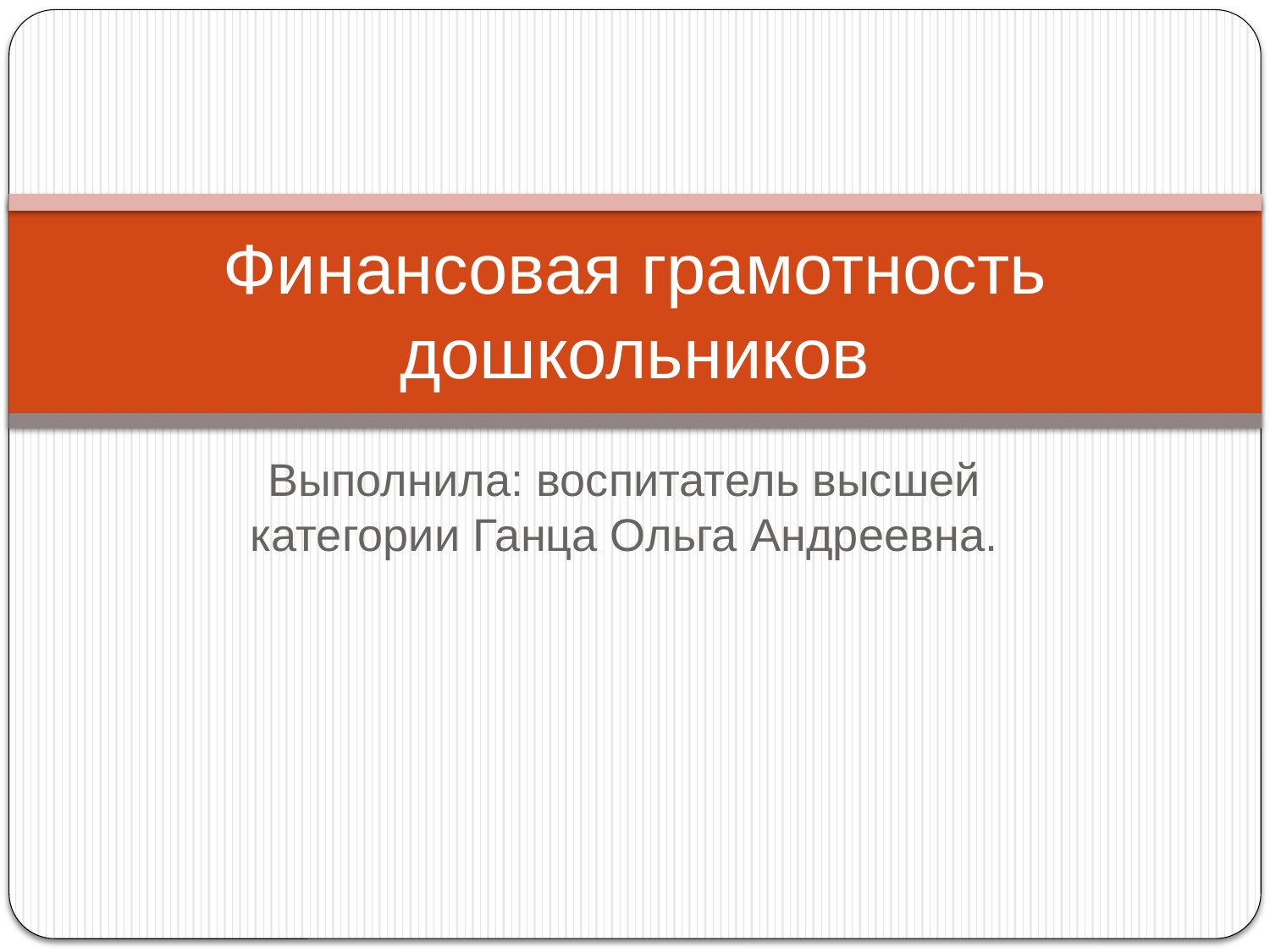

# Финансовая грамотность дошкольников
Выполнила: воспитатель высшей категории Ганца Ольга Андреевна.